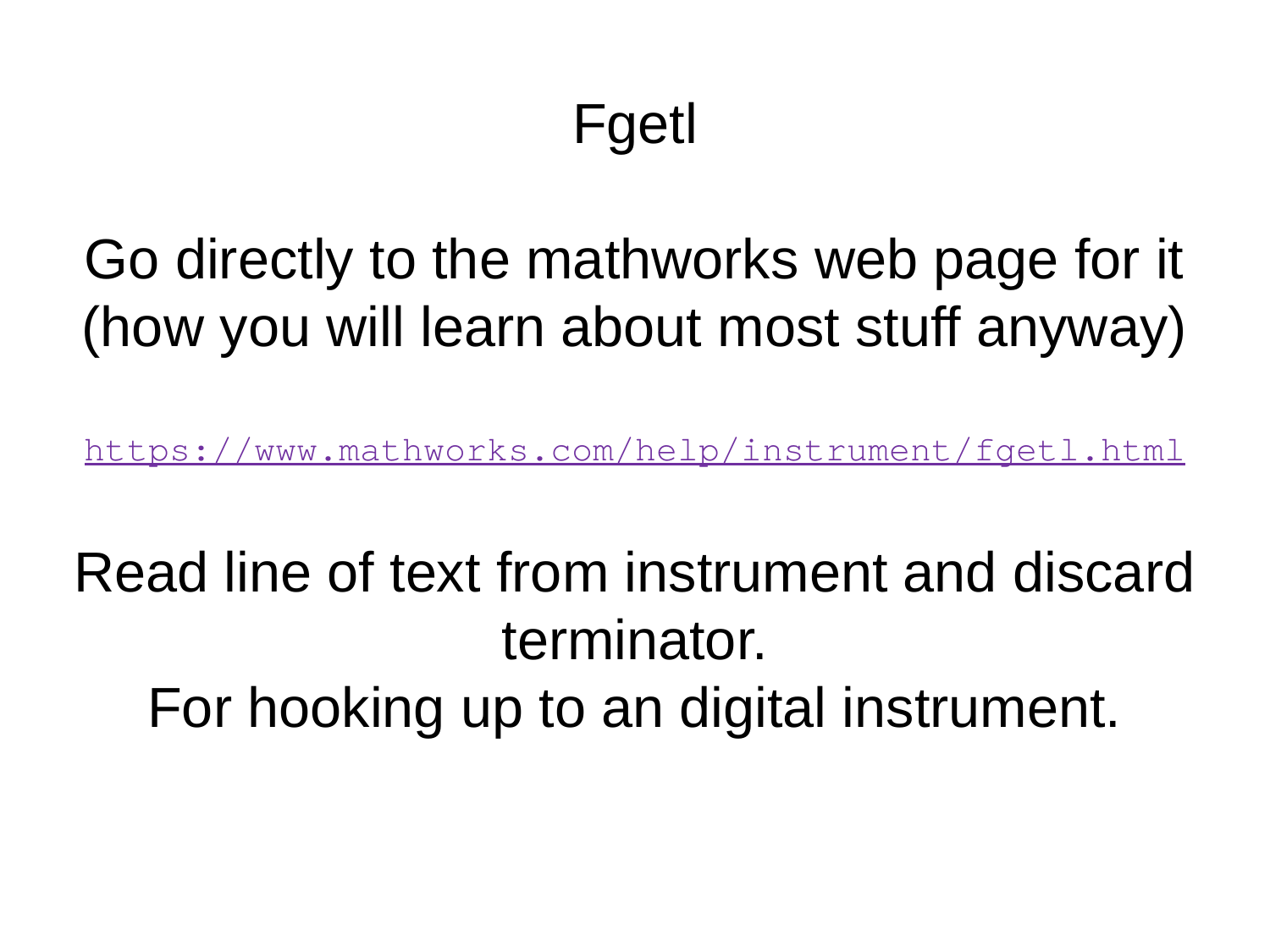

Fgetl

Go directly to the mathworks web page for it
(how you will learn about most stuff anyway)

https://www.mathworks.com/help/instrument/fgetl.html

Read line of text from instrument and discard terminator.
For hooking up to an digital instrument.